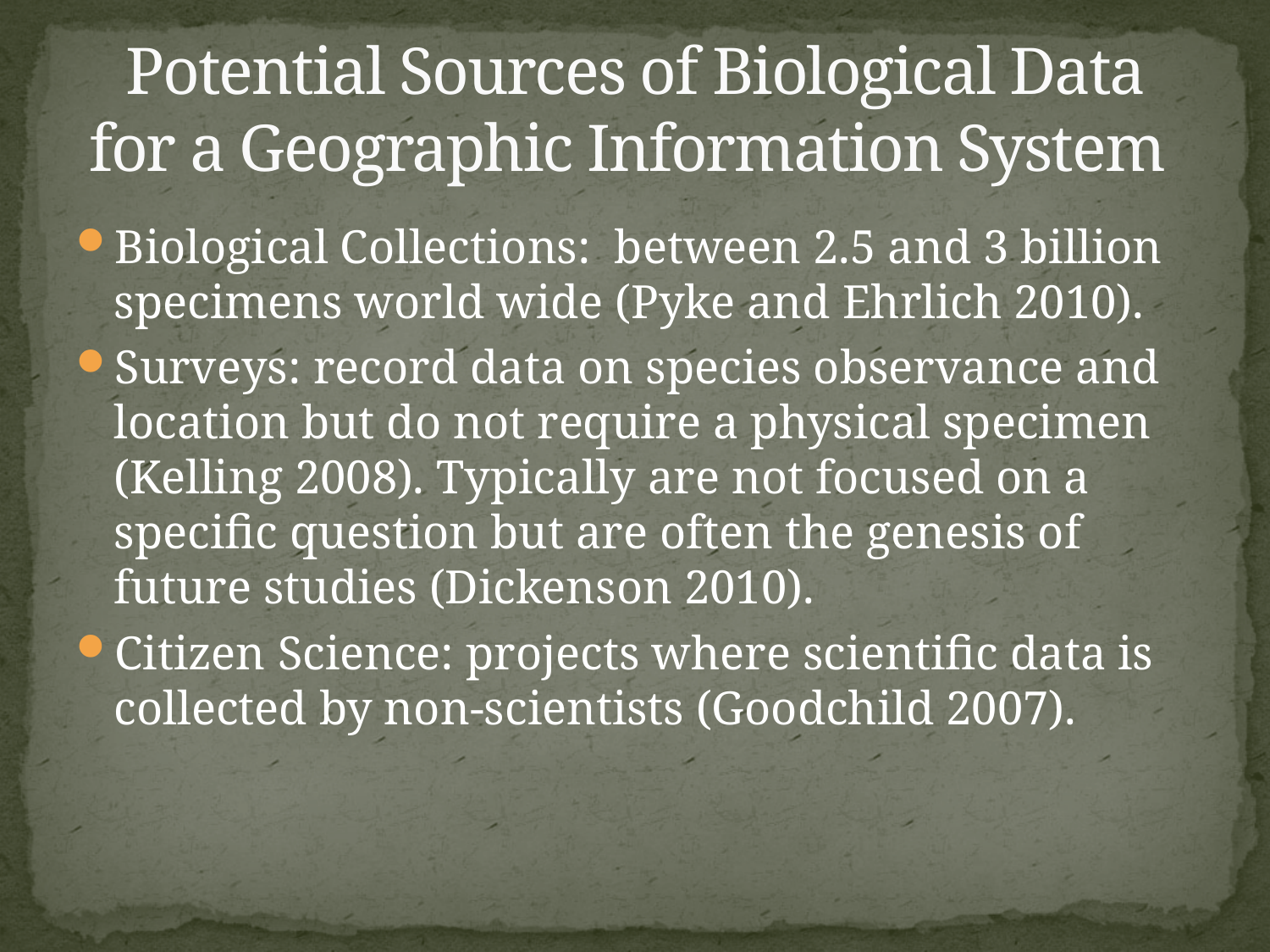

# Potential Sources of Biological Data for a Geographic Information System
Biological Collections:  between 2.5 and 3 billion specimens world wide (Pyke and Ehrlich 2010).
Surveys: record data on species observance and location but do not require a physical specimen (Kelling 2008). Typically are not focused on a specific question but are often the genesis of future studies (Dickenson 2010).
Citizen Science: projects where scientific data is collected by non-scientists (Goodchild 2007).